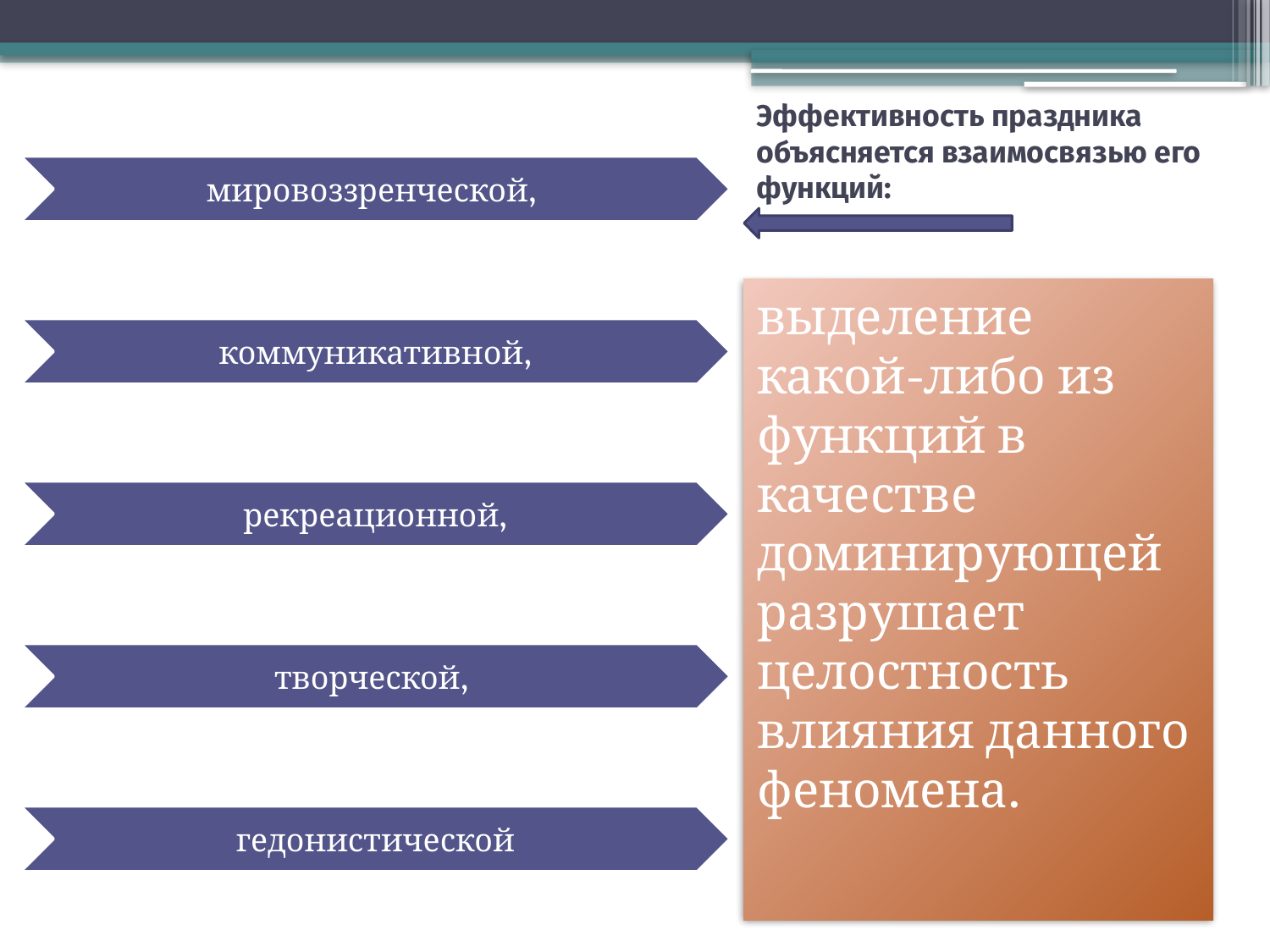

# Эффективность праздника объясняется взаимосвязью его функций:
мировоззренческой,
коммуникативной,
рекреационной,
творческой,
гедонистической

выделение какой-либо из функций в качестве доминирующей разрушает целостность влияния данного феномена.